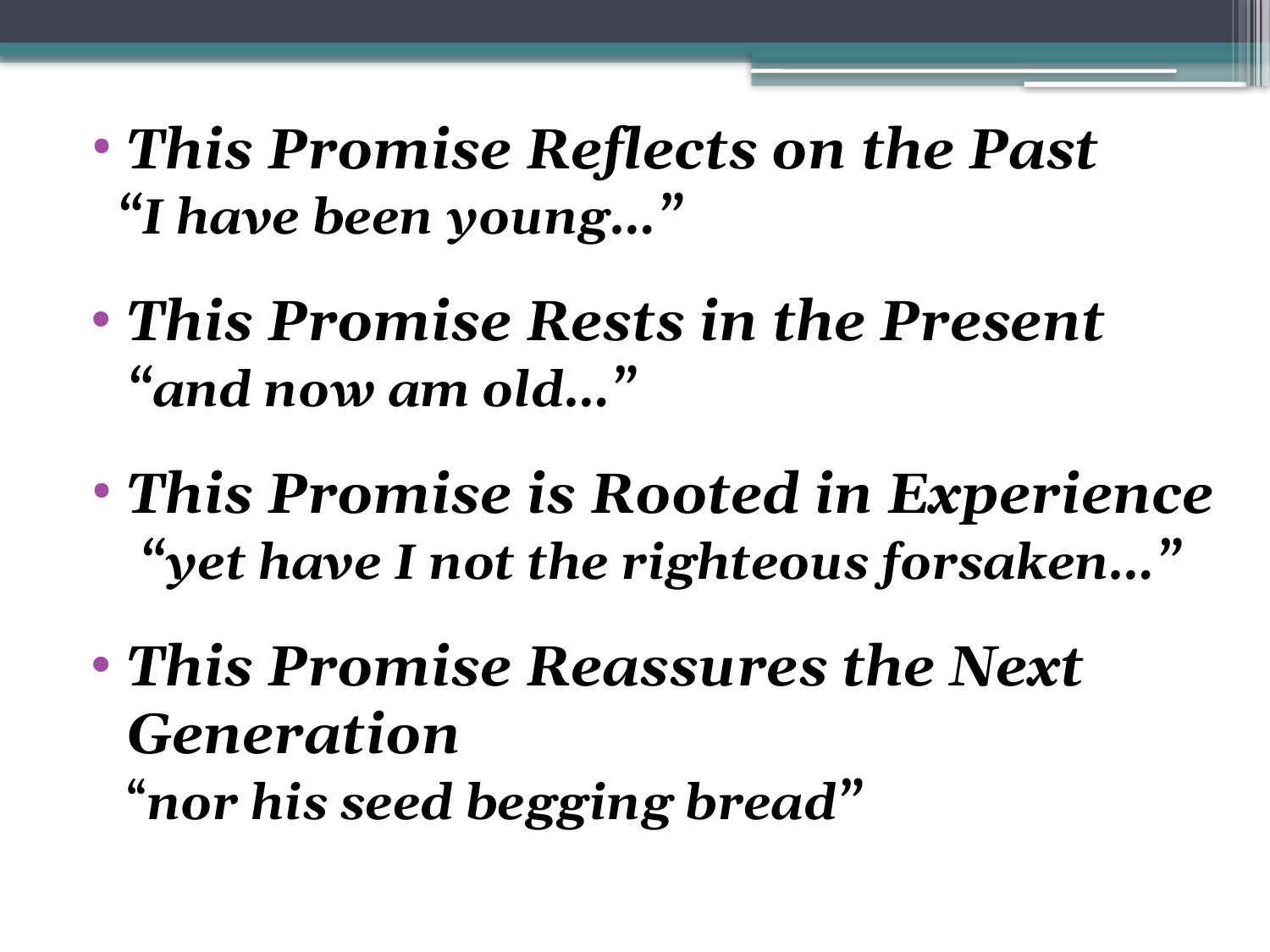

This Promise Reflects on the Past
  “I have been young…”

This Promise Rests in the Present
	“and now am old…”

This Promise is Rooted in Experience
	 “yet have I not the righteous forsaken…”

This Promise Reassures the Next Generation
	“nor his seed begging bread”